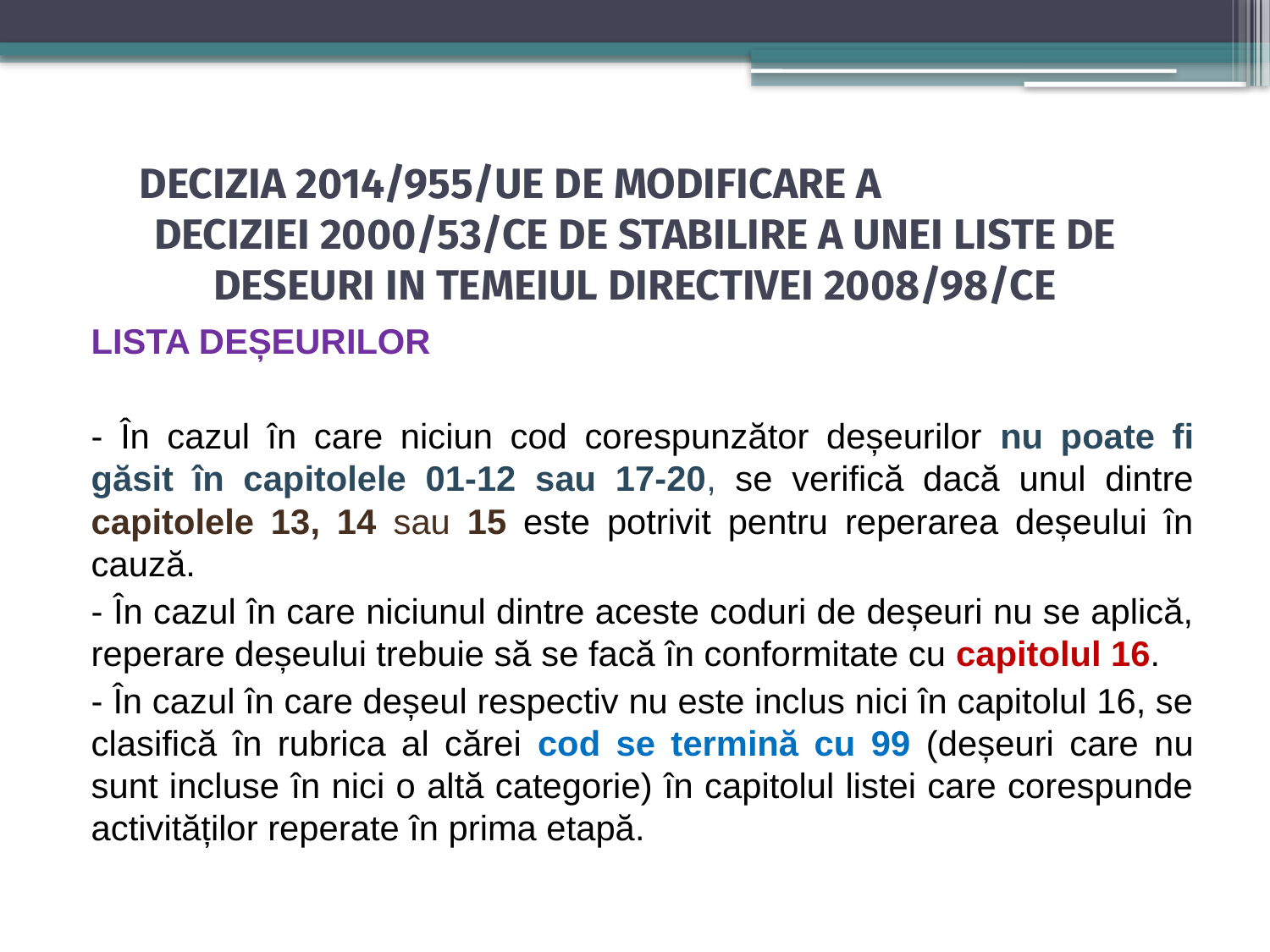

# DECIZIA 2014/955/UE DE MODIFICARE A                          DECIZIEI 2000/53/CE DE STABILIRE A UNEI LISTE DE DESEURI IN TEMEIUL DIRECTIVEI 2008/98/CE
LISTA DEȘEURILOR

- În cazul în care niciun cod corespunzător deșeurilor nu poate fi găsit în capitolele 01-12 sau 17-20, se verifică dacă unul dintre capitolele 13, 14 sau 15 este potrivit pentru reperarea deșeului în cauză.
- În cazul în care niciunul dintre aceste coduri de deșeuri nu se aplică, reperare deșeului trebuie să se facă în conformitate cu capitolul 16.
- În cazul în care deșeul respectiv nu este inclus nici în capitolul 16, se clasifică în rubrica al cărei cod se termină cu 99 (deșeuri care nu sunt incluse în nici o altă categorie) în capitolul listei care corespunde activităților reperate în prima etapă.